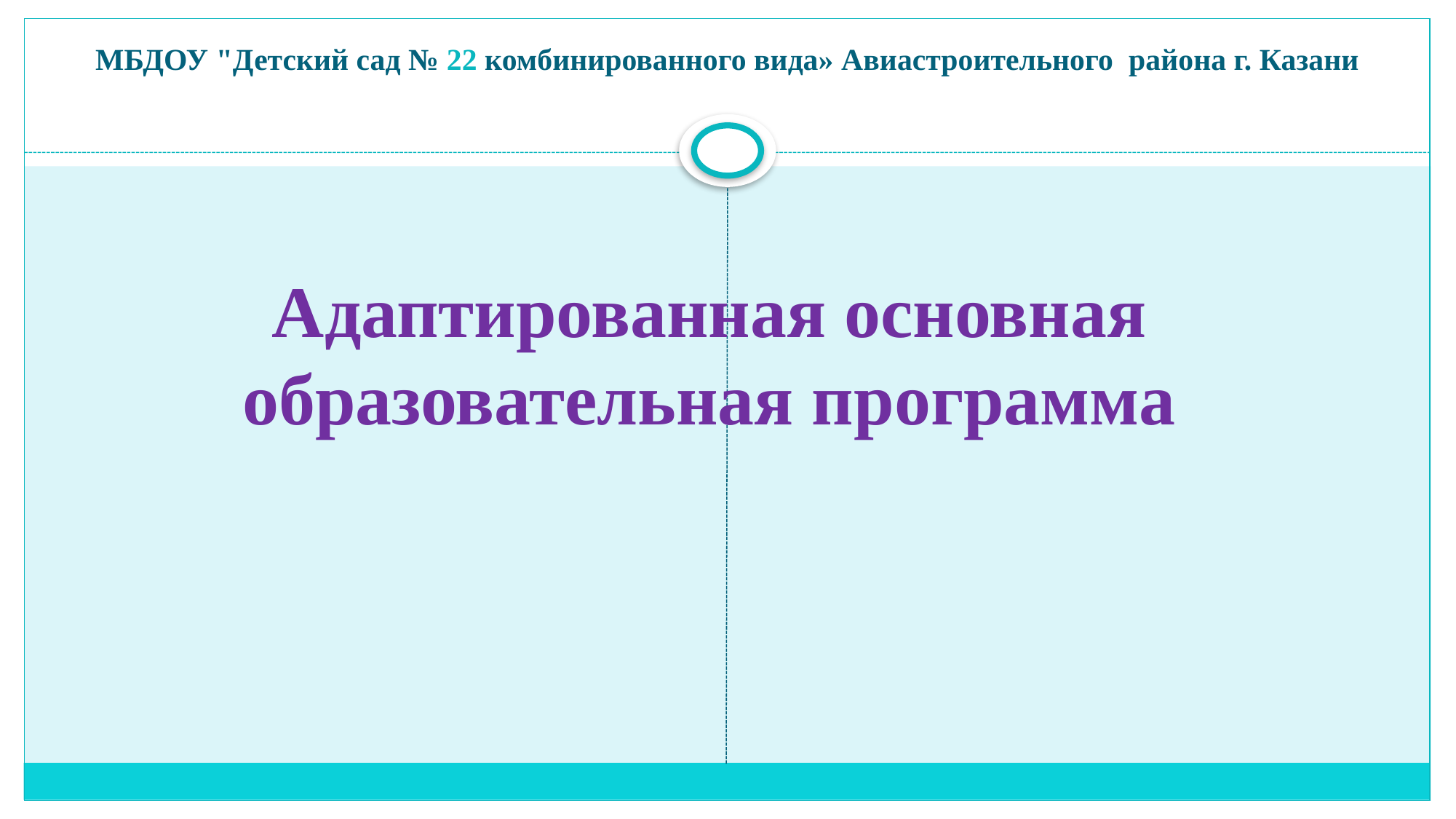

# МБДОУ "Детский сад № 22 комбинированного вида» Авиастроительного  района г. Казани

Адаптированная основная образовательная программа